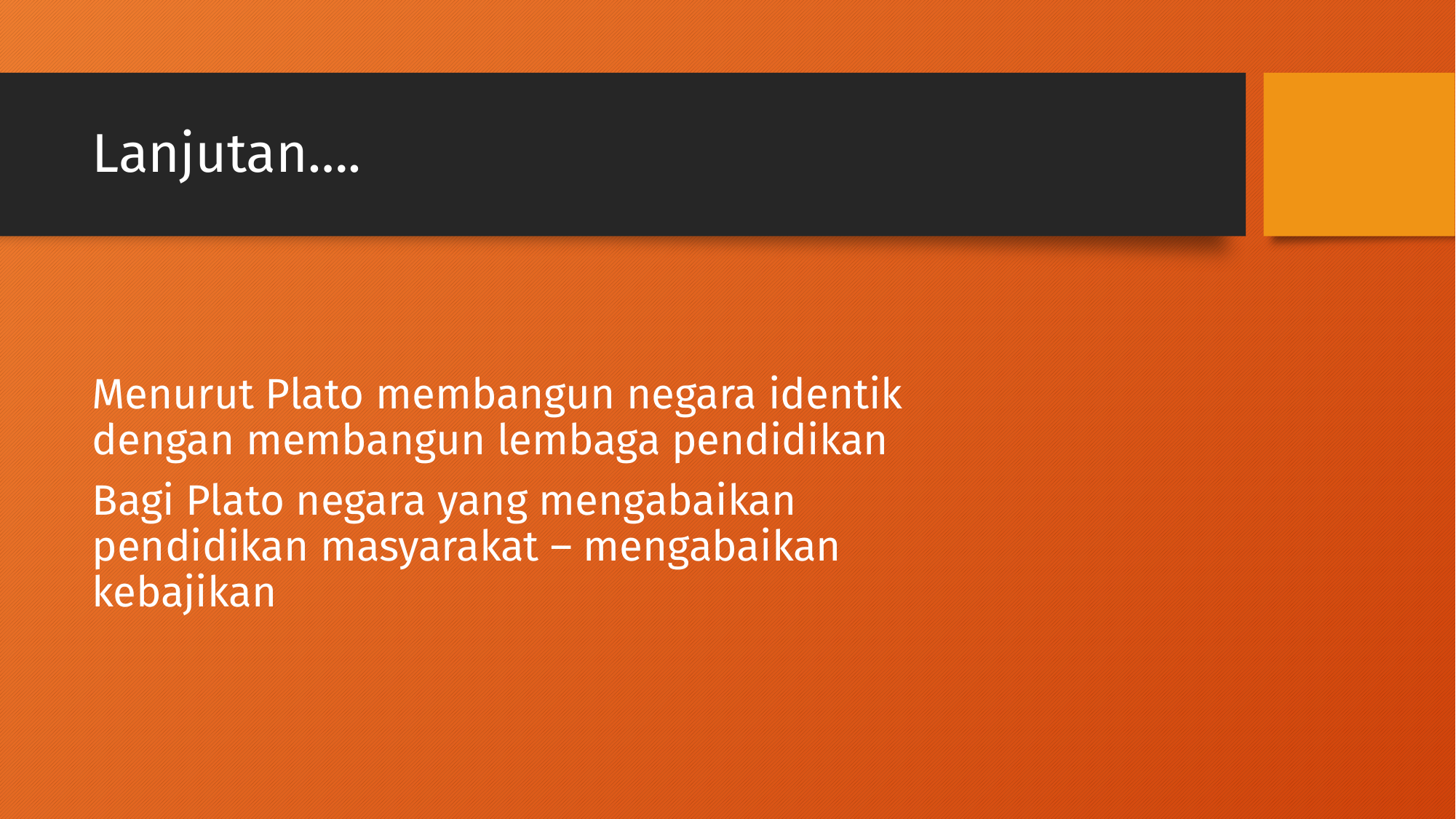

# Lanjutan….
Menurut Plato membangun negara identik dengan membangun lembaga pendidikan
Bagi Plato negara yang mengabaikan pendidikan masyarakat – mengabaikan kebajikan